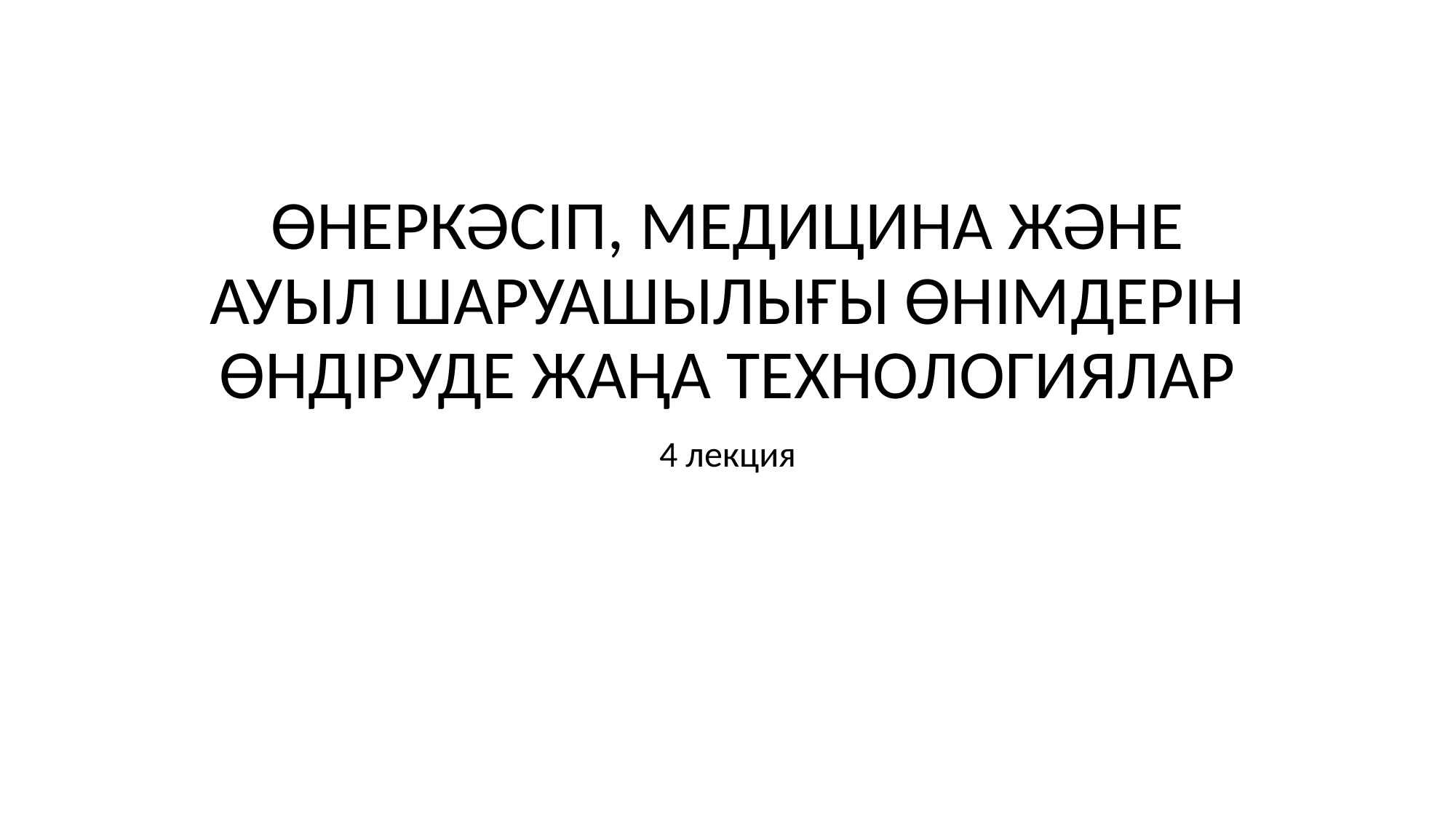

# ӨНЕРКӘСІП, МЕДИЦИНА ЖӘНЕ АУЫЛ ШАРУАШЫЛЫҒЫ ӨНІМДЕРІН ӨНДІРУДЕ ЖАҢА ТЕХНОЛОГИЯЛАР
4 лекция